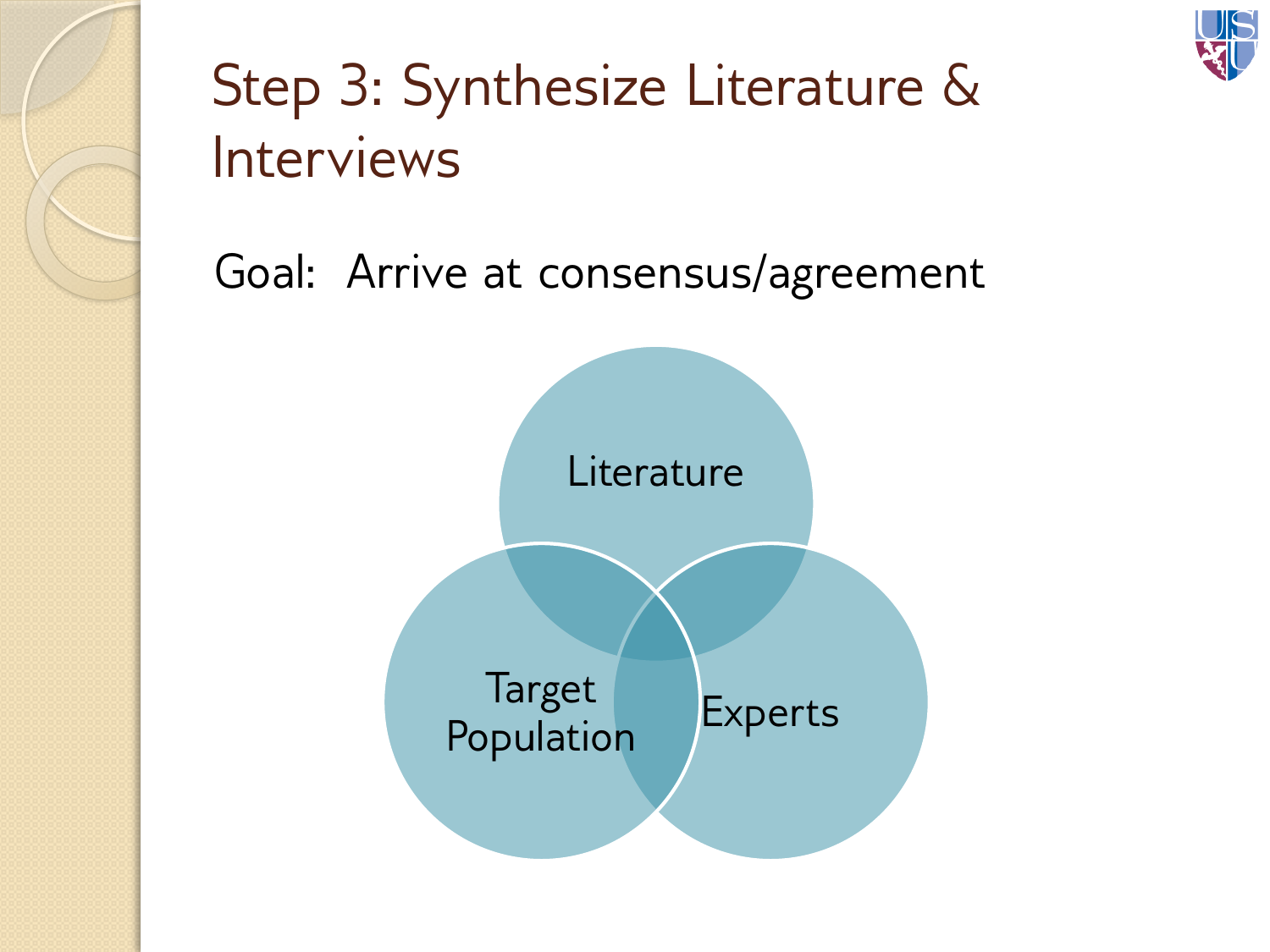

# Step 3: Synthesize Literature & Interviews
Goal:  Arrive at consensus/agreement

Literature
Experts
Target Population